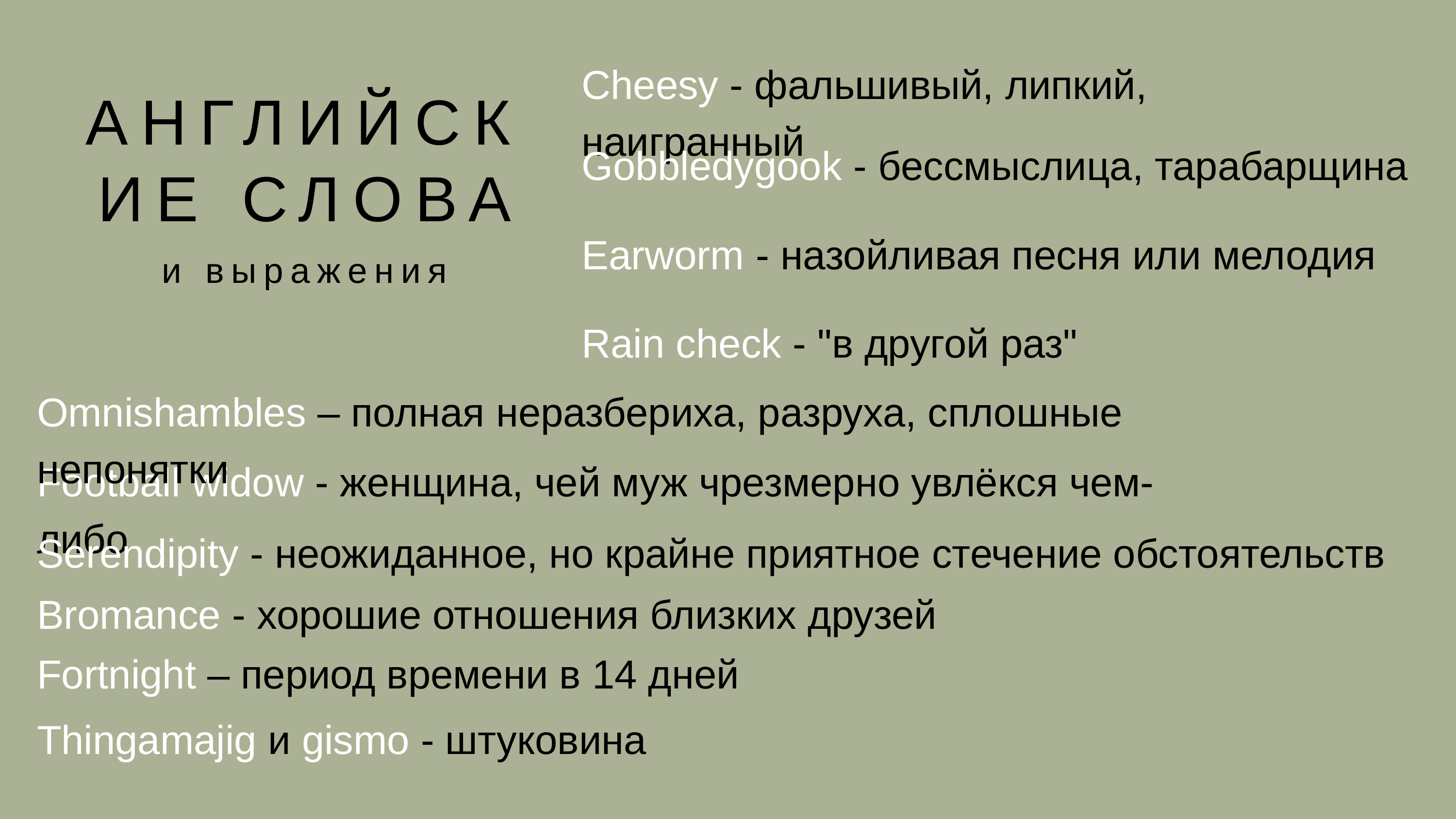

Cheesy - фальшивый, липкий, наигранный
АНГЛИЙСКИЕ СЛОВА
и выражения
Gobbledygook - бессмыслица, тарабарщина
Earworm - назойливая песня или мелодия
Rain check - "в другой раз"
Omnishambles – полная неразбериха, разруха, сплошные непонятки
Football widow - женщина, чей муж чрезмерно увлёкся чем-либо
Serendipity - неожиданное, но крайне приятное стечение обстоятельств
Bromance - хорошие отношения близких друзей
Fortnight – период времени в 14 дней
Thingamajig и gismo - штуковина